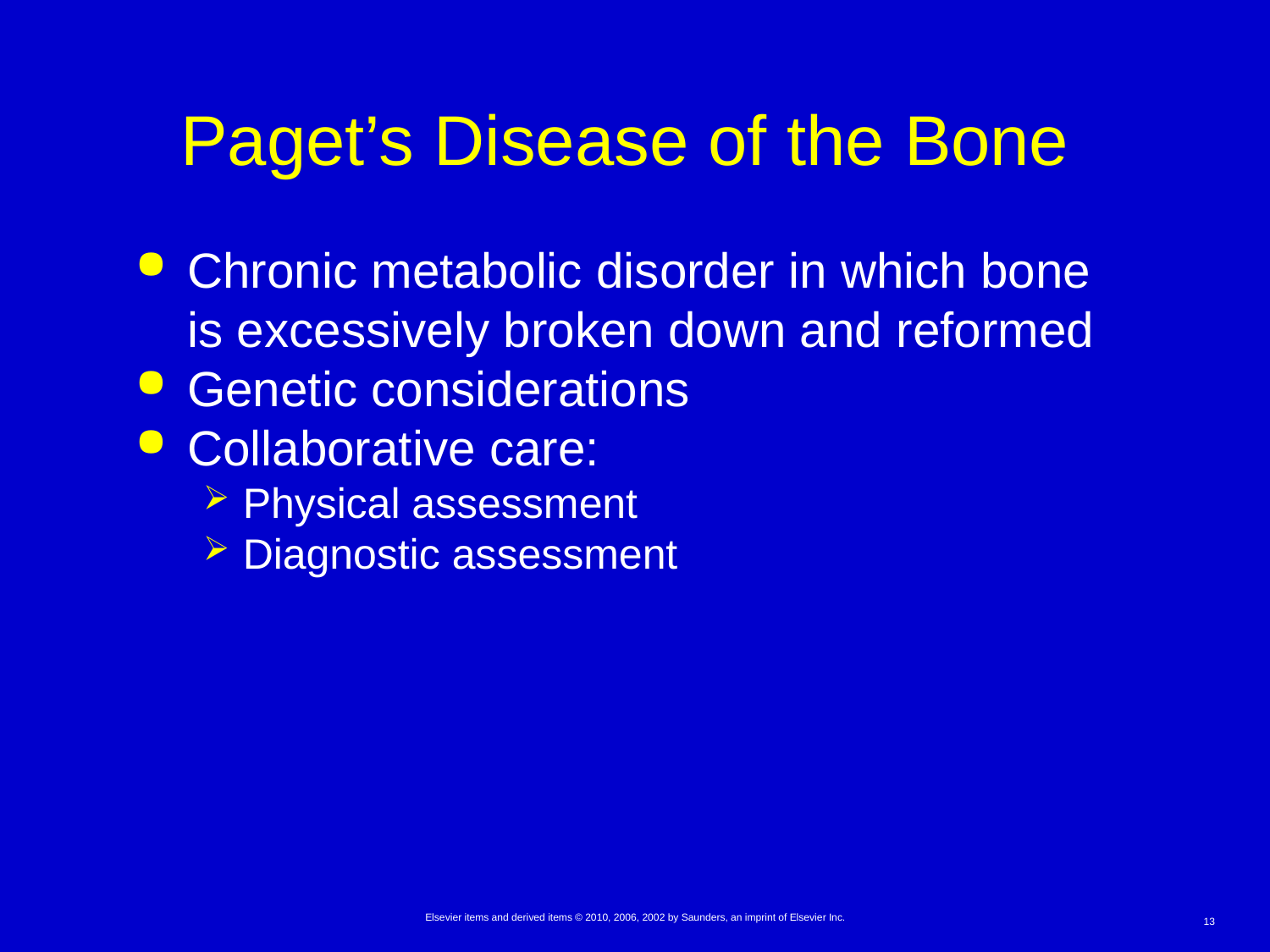

# Paget’s Disease of the Bone
Chronic metabolic disorder in which bone is excessively broken down and reformed
Genetic considerations
Collaborative care:
Physical assessment
Diagnostic assessment